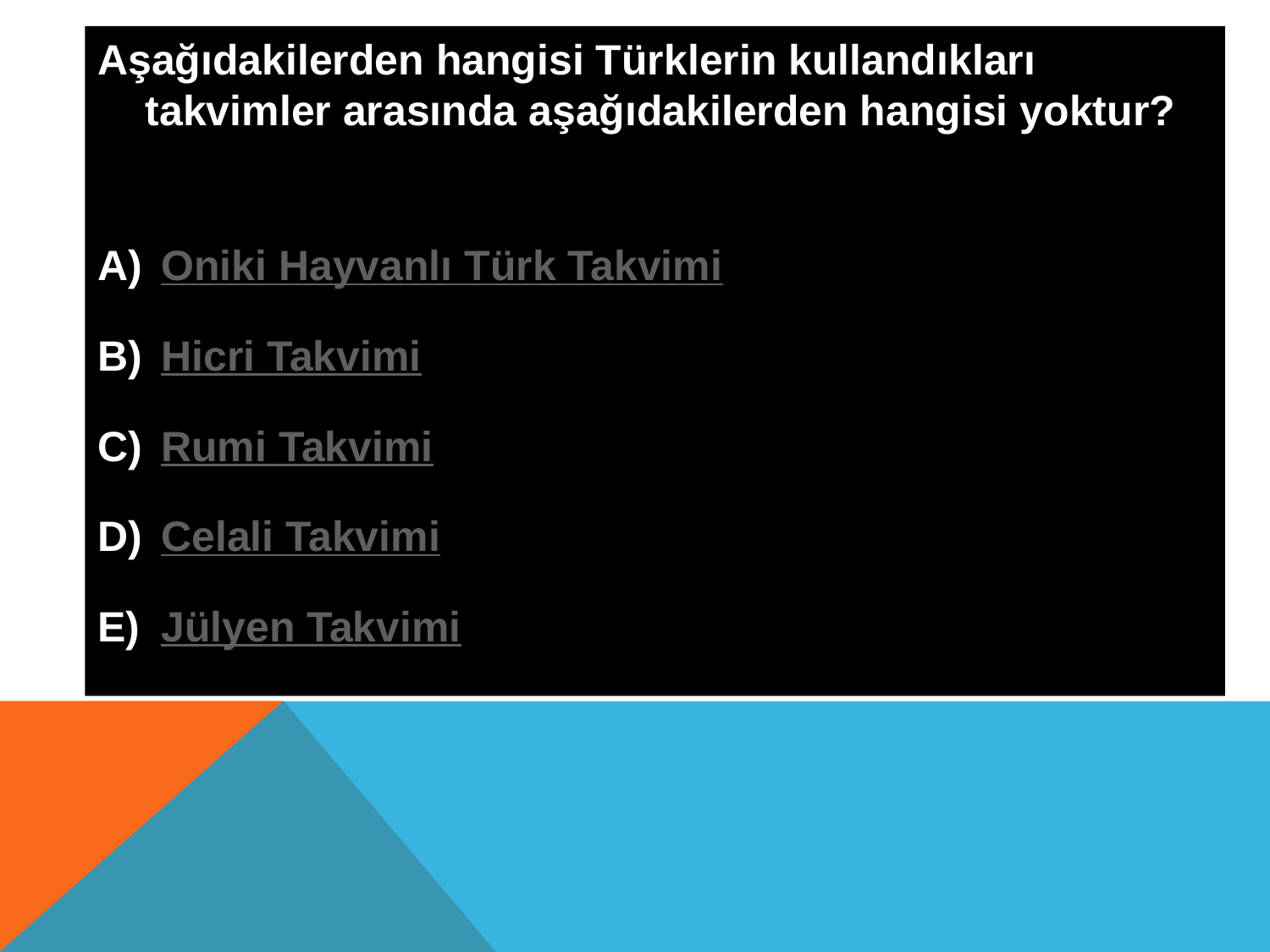

Aşağıdakilerden hangisi Türklerin kullandıkları takvimler arasında aşağıdakilerden hangisi yoktur?

Oniki Hayvanlı Türk Takvimi
Hicri Takvimi
Rumi Takvimi
Celali Takvimi
Jülyen Takvimi